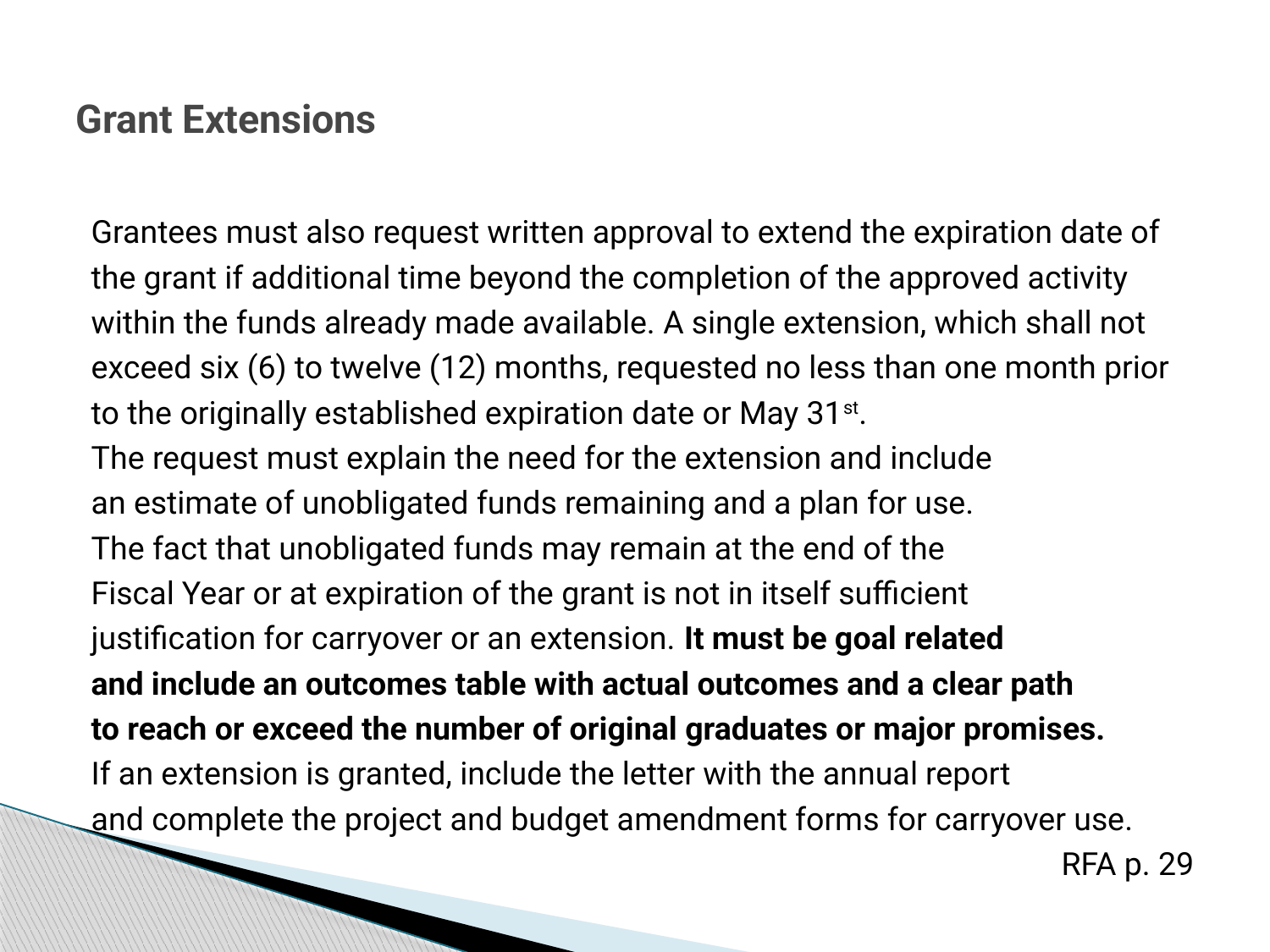

# Grant Extensions
Grantees must also request written approval to extend the expiration date of
the grant if additional time beyond the completion of the approved activity
within the funds already made available. A single extension, which shall not
exceed six (6) to twelve (12) months, requested no less than one month prior
to the originally established expiration date or May 31st.
The request must explain the need for the extension and include
an estimate of unobligated funds remaining and a plan for use.
The fact that unobligated funds may remain at the end of the
Fiscal Year or at expiration of the grant is not in itself sufficient
justification for carryover or an extension. It must be goal related
and include an outcomes table with actual outcomes and a clear path
to reach or exceed the number of original graduates or major promises.
If an extension is granted, include the letter with the annual report
and complete the project and budget amendment forms for carryover use.
RFA p. 29